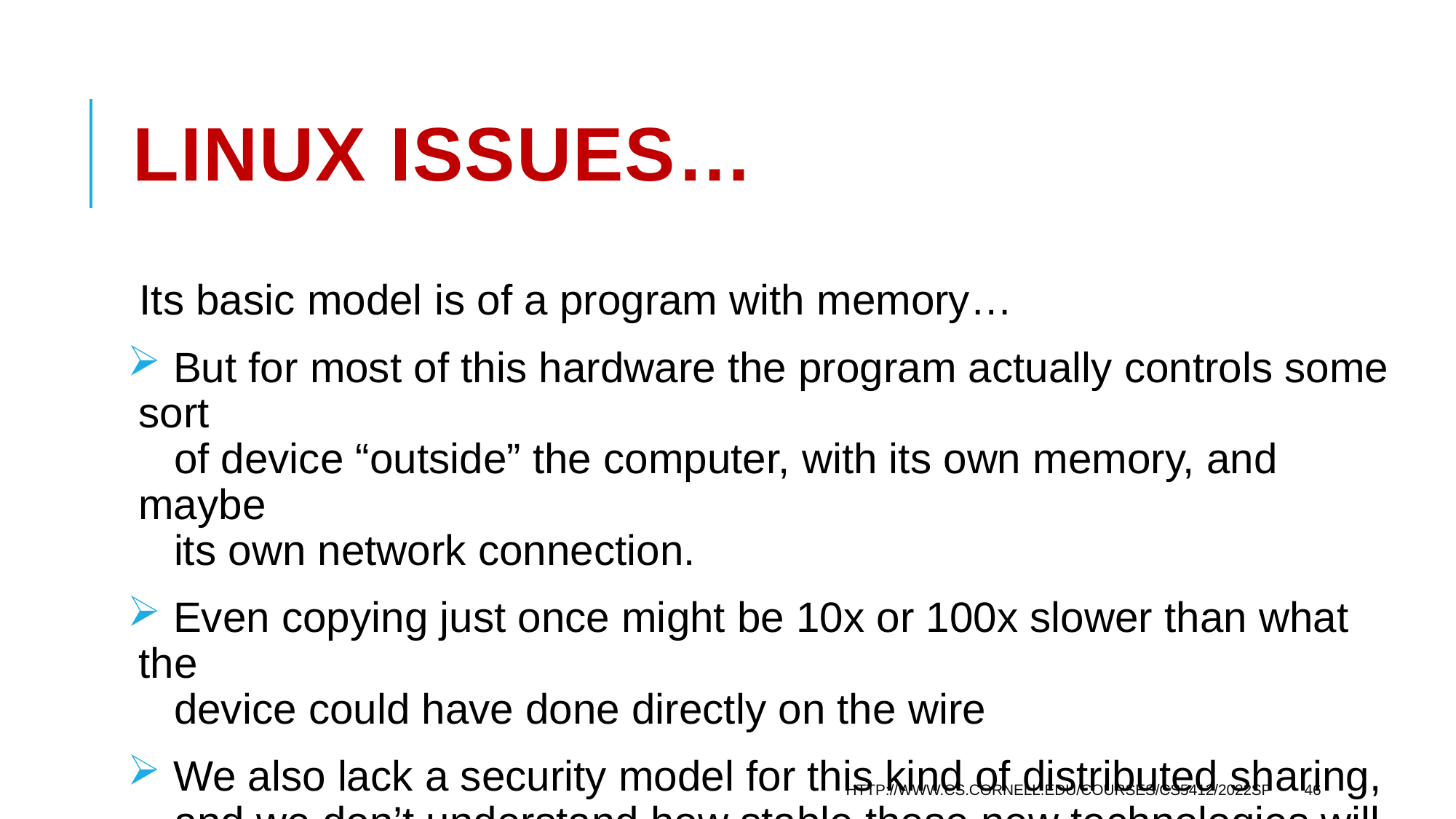

# Linux issues…
Its basic model is of a program with memory…
 But for most of this hardware the program actually controls some sort
   of device “outside” the computer, with its own memory, and maybe
   its own network connection.
 Even copying just once might be 10x or 100x slower than what the
   device could have done directly on the wire
 We also lack a security model for this kind of distributed sharing,
   and we don’t understand how stable these new technologies will be
http://www.cs.cornell.edu/courses/cs5412/2022sp
46